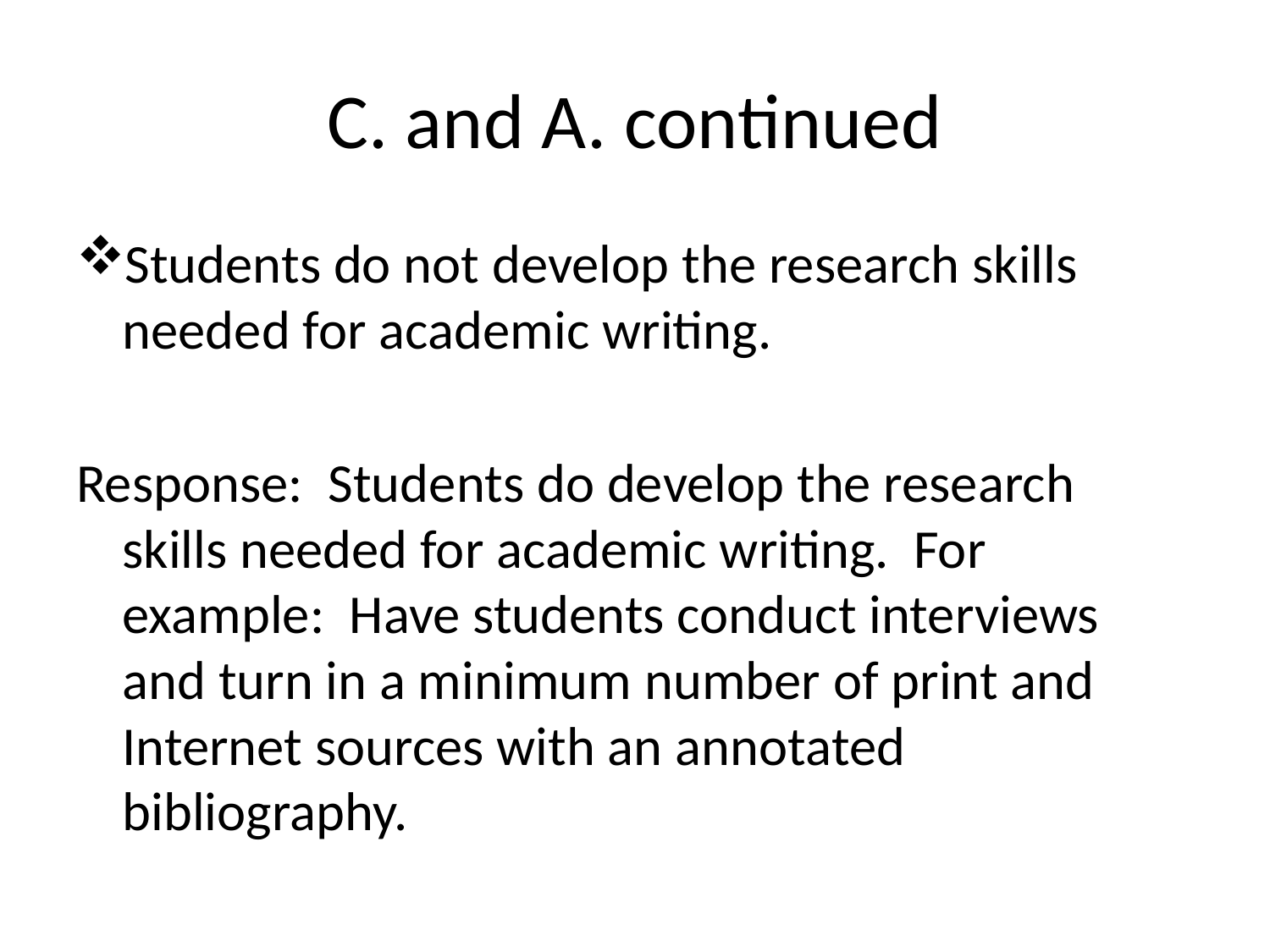

# C. and A. continued
Students do not develop the research skills needed for academic writing.

Response:  Students do develop the research skills needed for academic writing.  For example:  Have students conduct interviews and turn in a minimum number of print and Internet sources with an annotated bibliography.